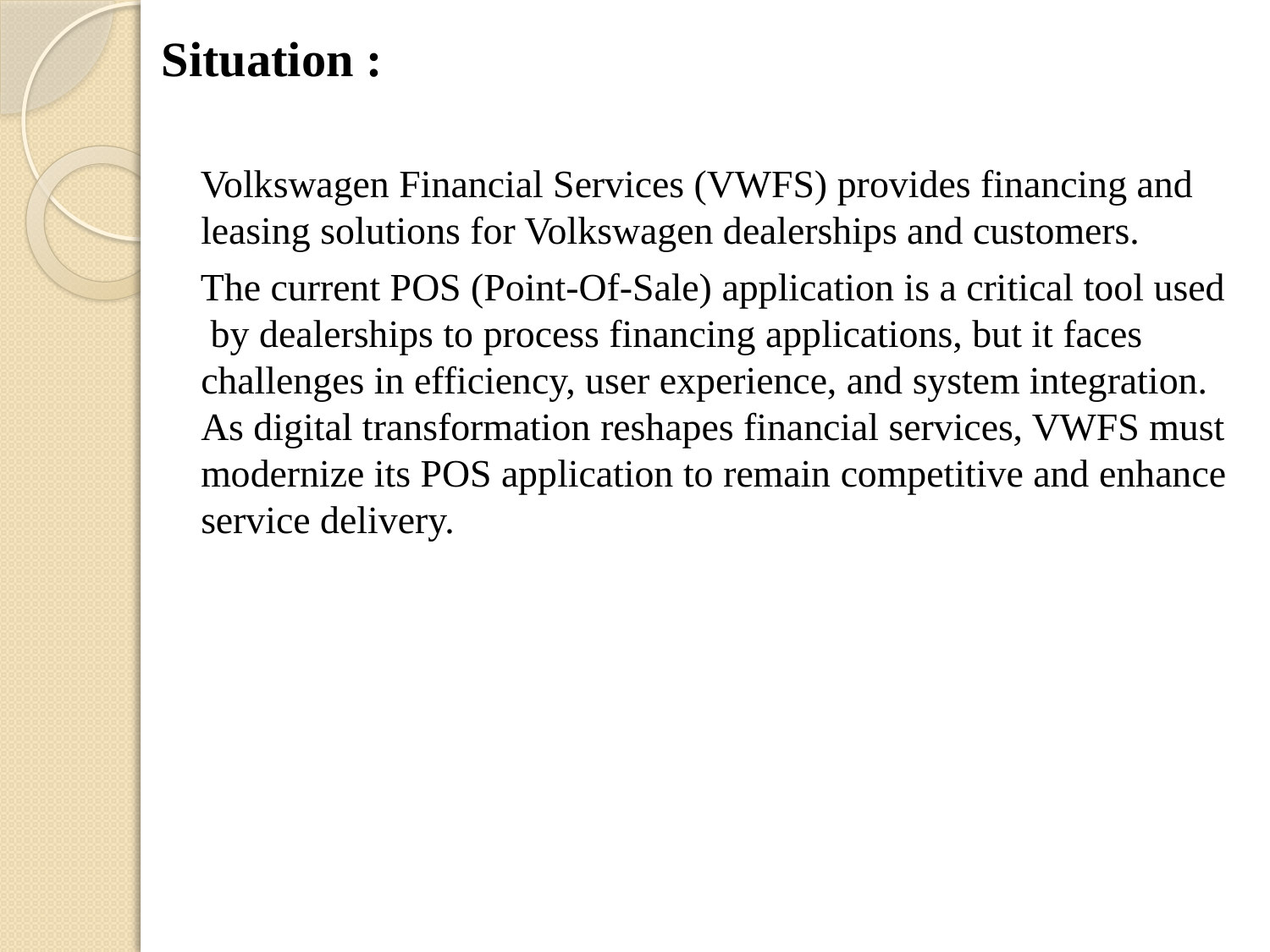

Situation :

    Volkswagen Financial Services (VWFS) provides financing and leasing solutions for Volkswagen dealerships and customers.
    The current POS (Point-Of-Sale) application is a critical tool used  by dealerships to process financing applications, but it faces challenges in efficiency, user experience, and system integration. As digital transformation reshapes financial services, VWFS must modernize its POS application to remain competitive and enhance service delivery.